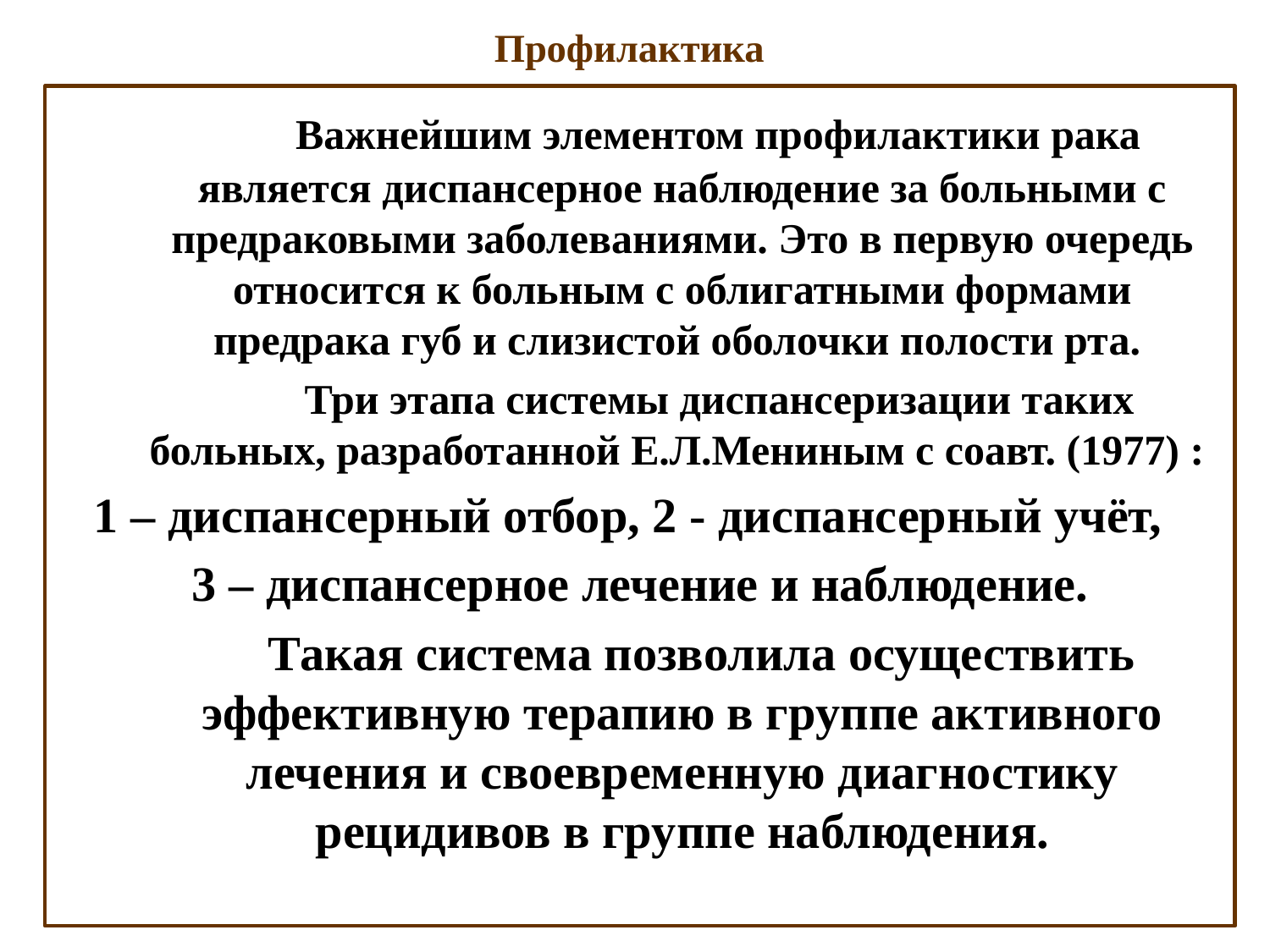

# Профилактика
           Важнейшим элементом профилактики рака является диспансерное наблюдение за больными с предраковыми заболеваниями. Это в первую очередь относится к больным с облигатными формами предрака губ и слизистой оболочки полости рта.
               Три этапа системы диспансеризации таких больных, разработанной Е.Л.Мениным с соавт. (1977) :
1 – диспансерный отбор, 2 - диспансерный учёт,
3 – диспансерное лечение и наблюдение.
          Такая система позволила осуществить эффективную терапию в группе активного лечения и своевременную диагностику рецидивов в группе наблюдения.